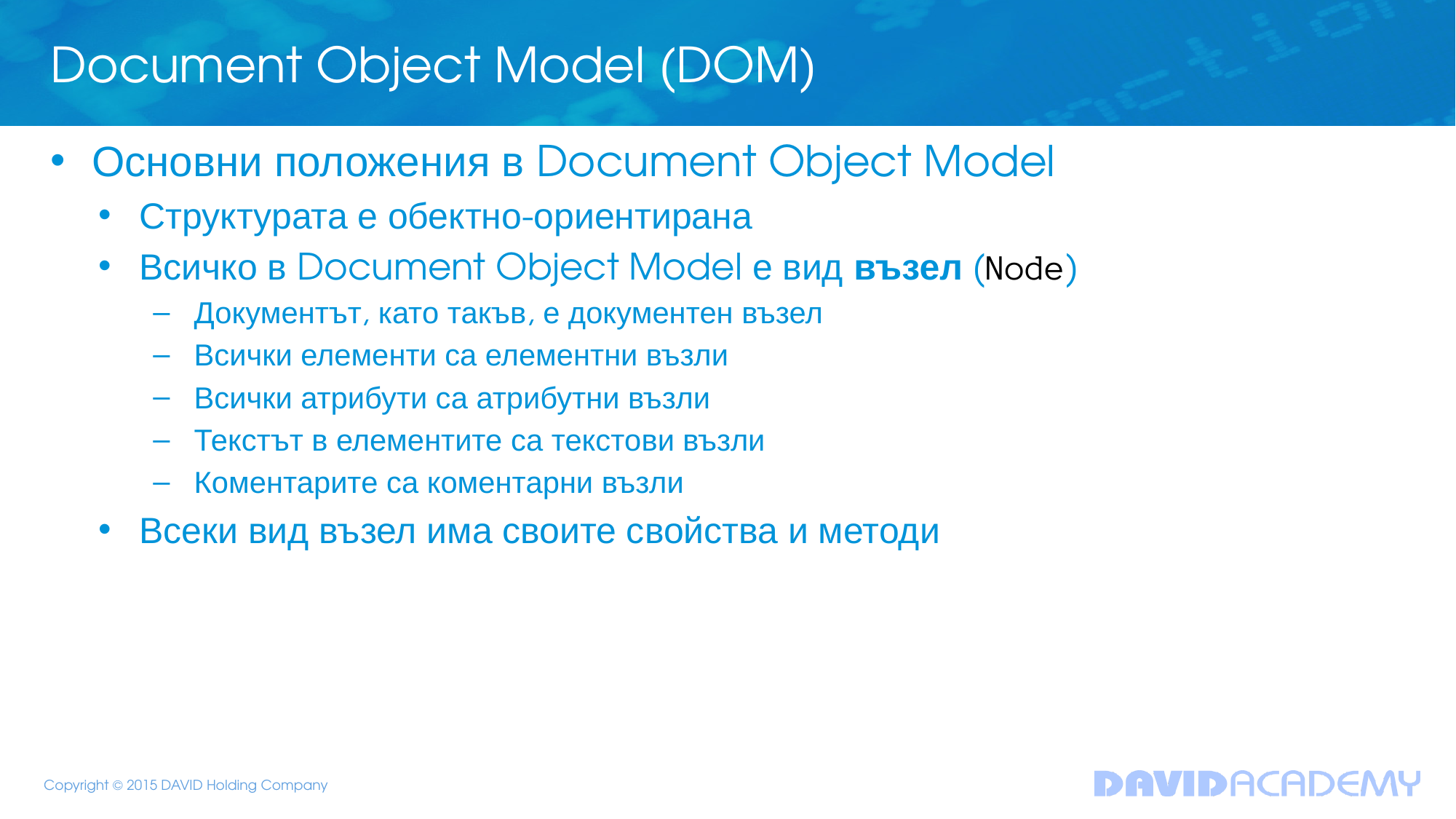

# Document Object Model (DOM)
Основни положения в Document Object Model
Структурата е обектно-ориентирана
Всичко в Document Object Model е вид възел (Node)
Документът, като такъв, е документен възел
Всички елементи са елементни възли
Всички атрибути са атрибутни възли
Текстът в елементите са текстови възли
Коментарите са коментарни възли
Всеки вид възел има своите свойства и методи